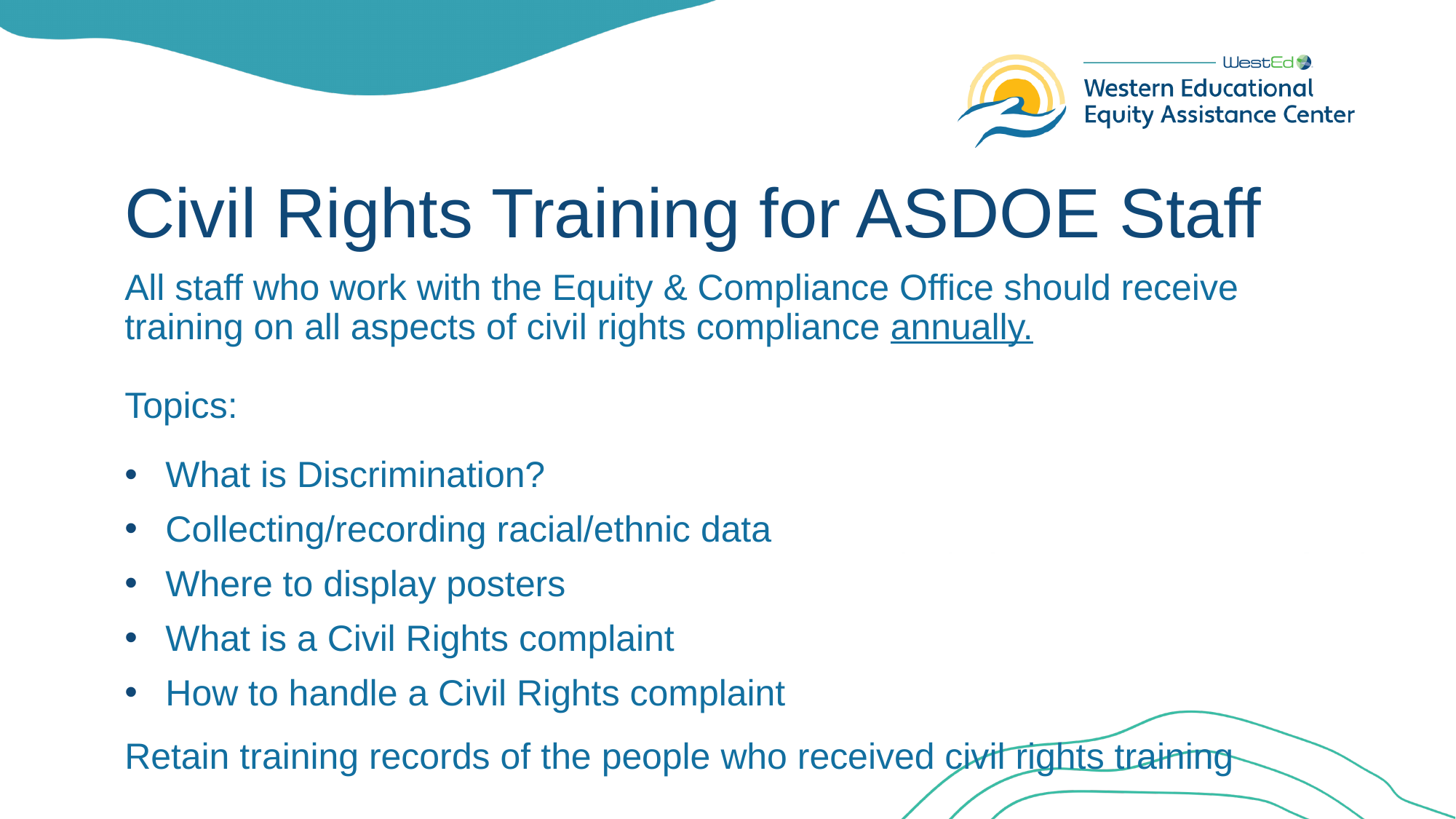

# Civil Rights Training for ASDOE Staff
All staff who work with the Equity & Compliance Office should receive training on all aspects of civil rights compliance annually.
Topics:
What is Discrimination?
Collecting/recording racial/ethnic data
Where to display posters
What is a Civil Rights complaint
How to handle a Civil Rights complaint
Retain training records of the people who received civil rights training